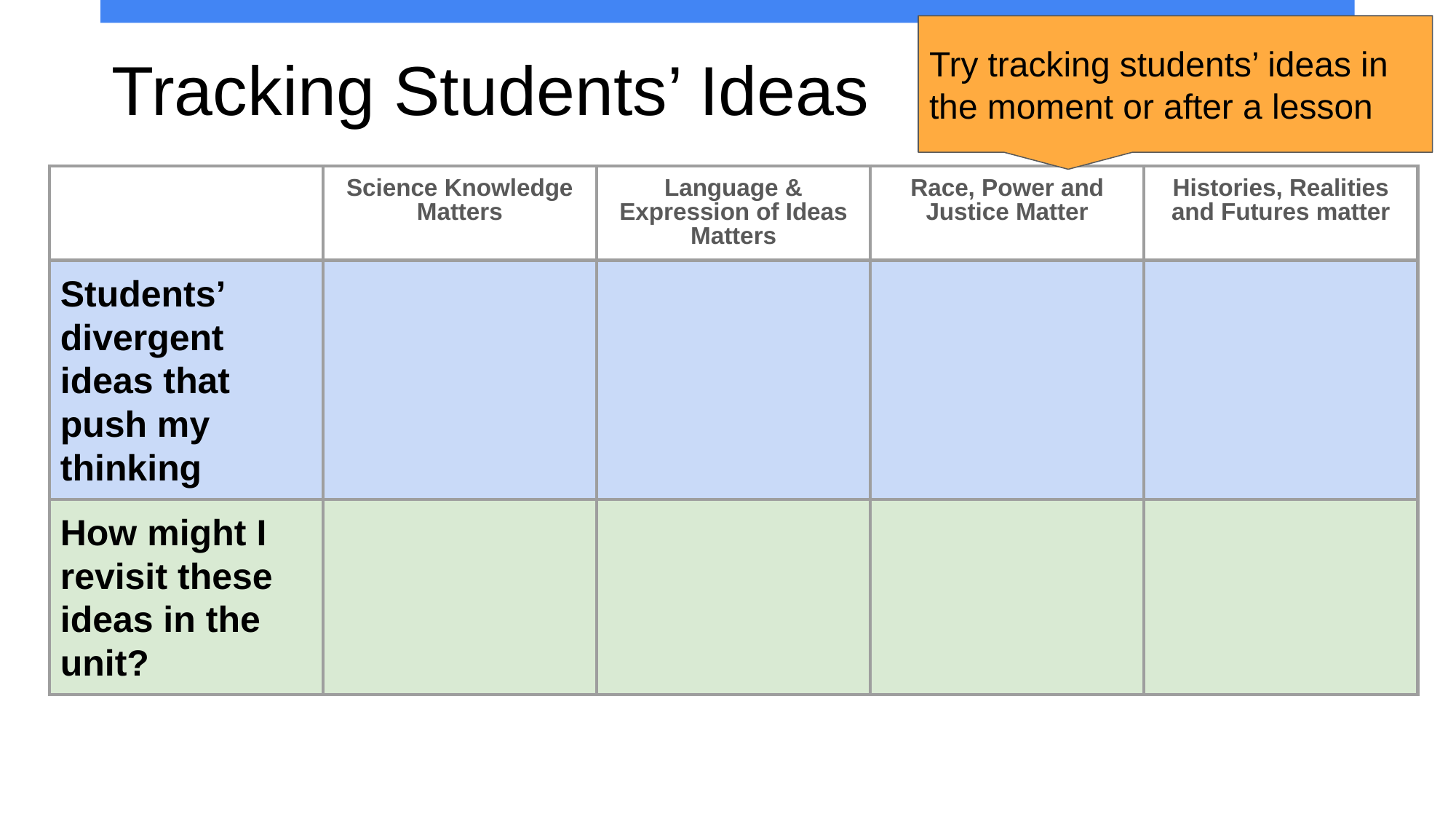

Try tracking students’ ideas in the moment or after a lesson
# Tracking Students’ Ideas
|  | Science Knowledge Matters | Language & Expression of Ideas Matters | Race, Power and Justice Matter | Histories, Realities and Futures matter |
| --- | --- | --- | --- | --- |
| Students’ divergent ideas that push my thinking |  |  |  |  |
| How might I revisit these ideas in the unit? |  |  |  |  |